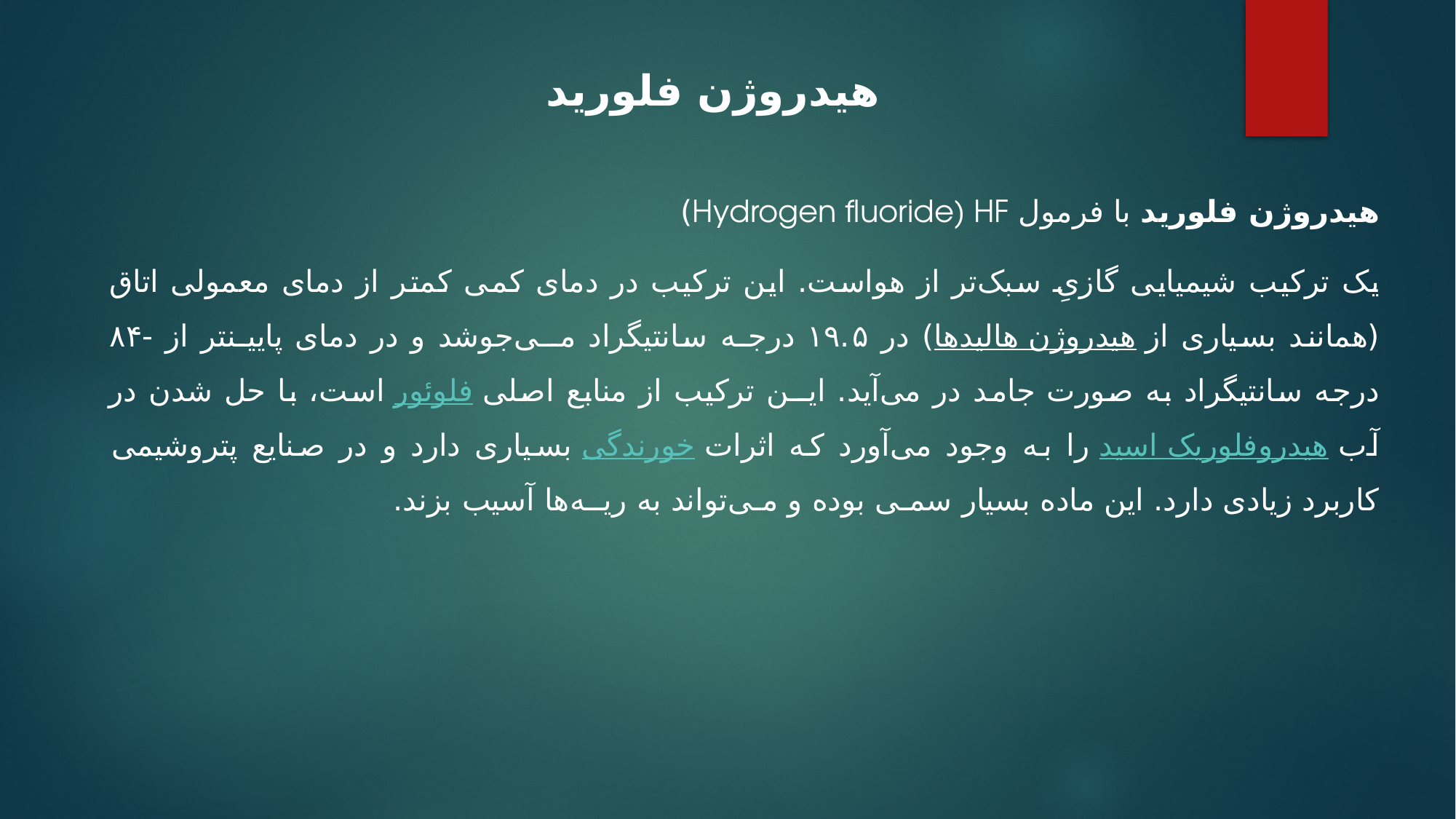

هیدروژن فلورید
هیدروژن فلورید با فرمول Hydrogen fluoride) HF)
یک ترکیب شیمیایی گازیِ سبک‌تر از هواست. این ترکیب در دمای کمی کمتر از دمای معمولی اتاق (همانند بسیاری از هیدروژن هالیدها) در ۱۹.۵ درجـه سانتیگراد مــی‌جوشد و در دمای پاییـنتر از -۸۴ درجه سانتیگراد به صورت جامد در می‌آید. ایــن ترکیب از منابع اصلی فلوئور است، با حل شدن در آب هیدروفلوریک اسید را به وجود می‌آورد که اثرات خورندگی بسیاری دارد و در صنایع پتروشیمی کاربرد زیادی دارد. این ماده بسیار سمـی بوده و مـی‌تواند به ریــه‌ها آسیب بزند.